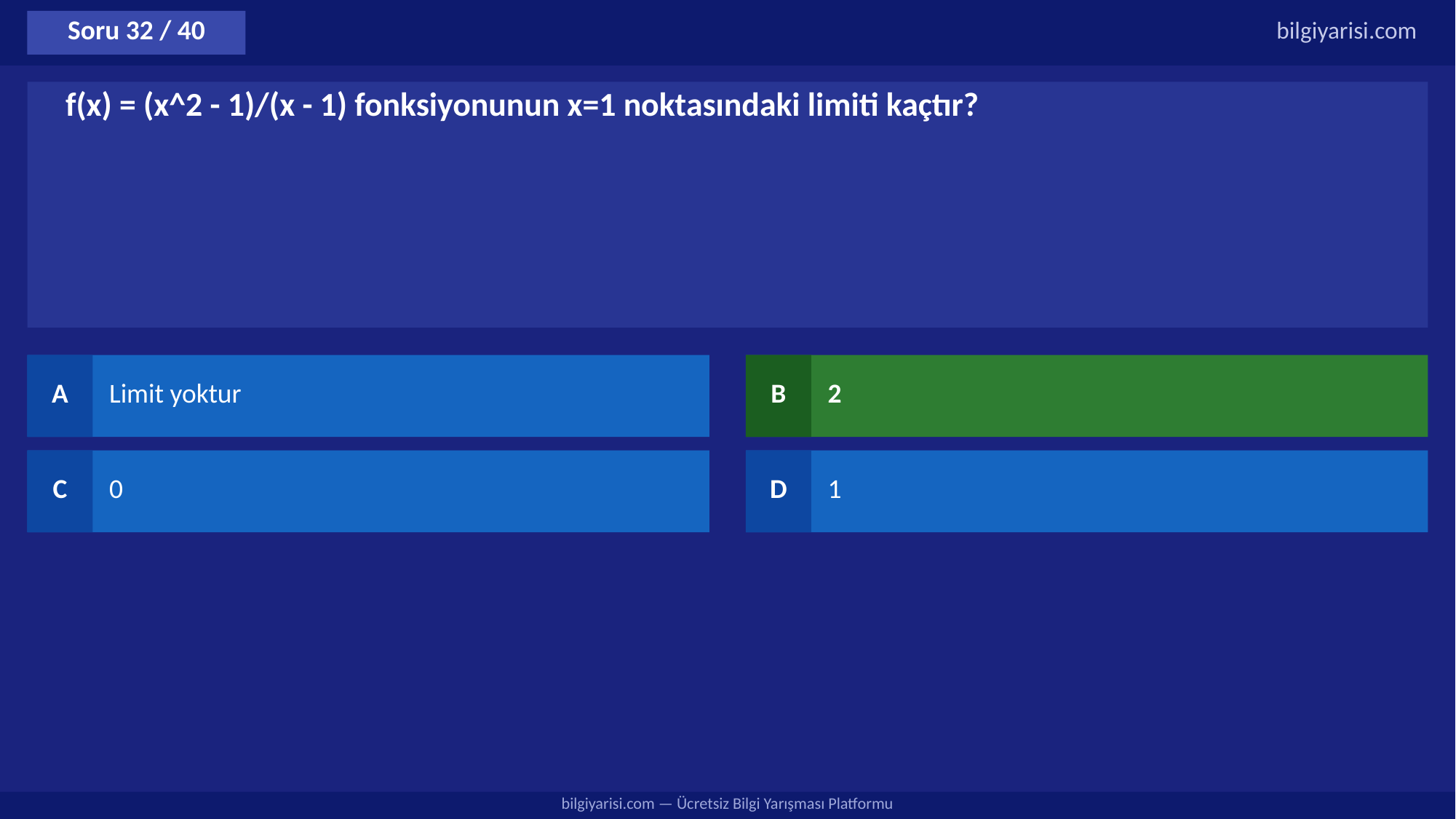

Soru 32 / 40
bilgiyarisi.com

f(x) = (x^2 - 1)/(x - 1) fonksiyonunun x=1 noktasındaki limiti kaçtır?

A
Limit yoktur

B
2

C
0

D
1
bilgiyarisi.com — Ücretsiz Bilgi Yarışması Platformu